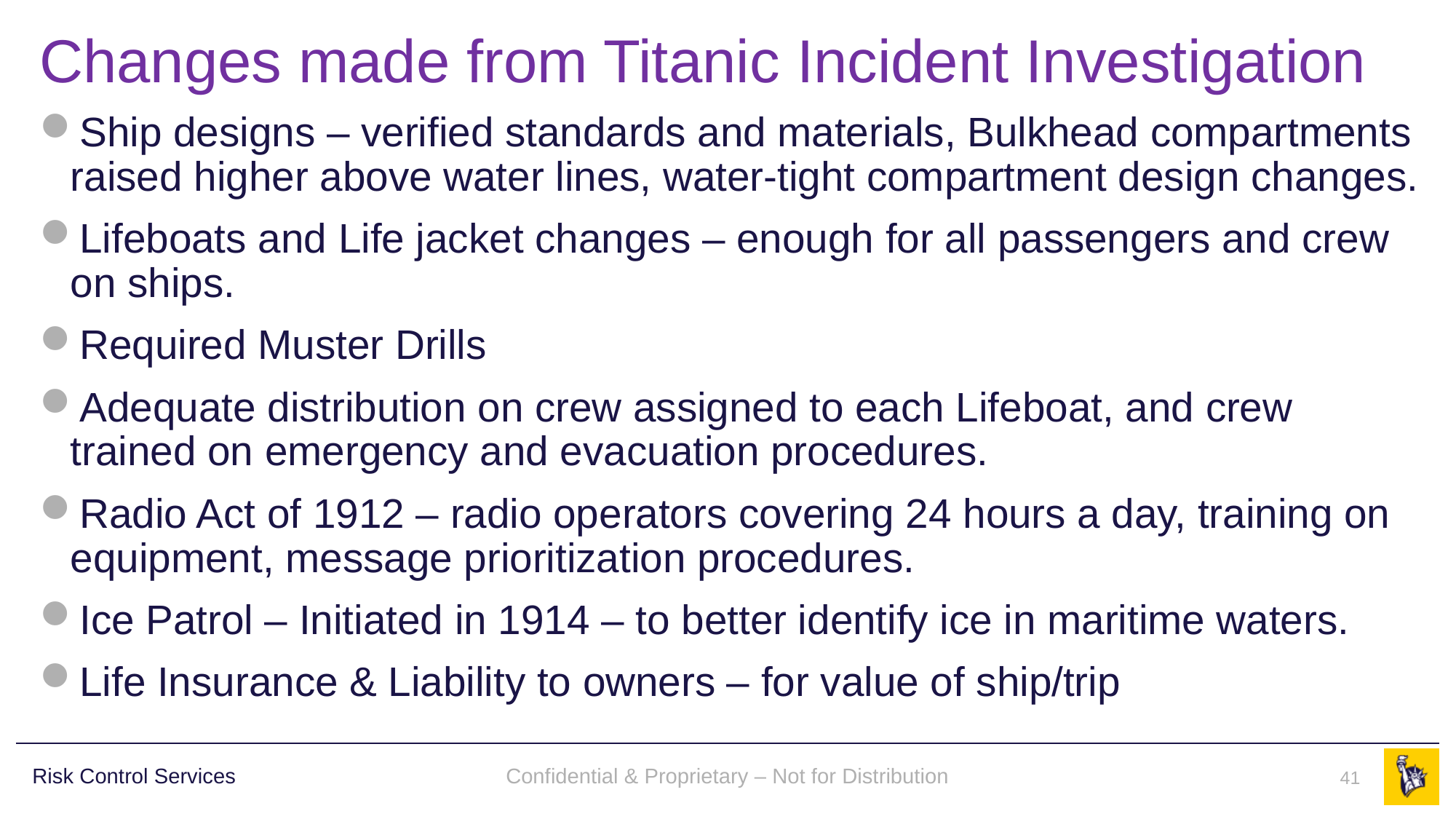

# Changes made from Titanic Incident Investigation
Ship designs – verified standards and materials, Bulkhead compartments raised higher above water lines, water-tight compartment design changes.
Lifeboats and Life jacket changes – enough for all passengers and crew on ships.
Required Muster Drills
Adequate distribution on crew assigned to each Lifeboat, and crew trained on emergency and evacuation procedures.
Radio Act of 1912 – radio operators covering 24 hours a day, training on equipment, message prioritization procedures.
Ice Patrol – Initiated in 1914 – to better identify ice in maritime waters.
Life Insurance & Liability to owners – for value of ship/trip
Confidential & Proprietary – Not for Distribution
41